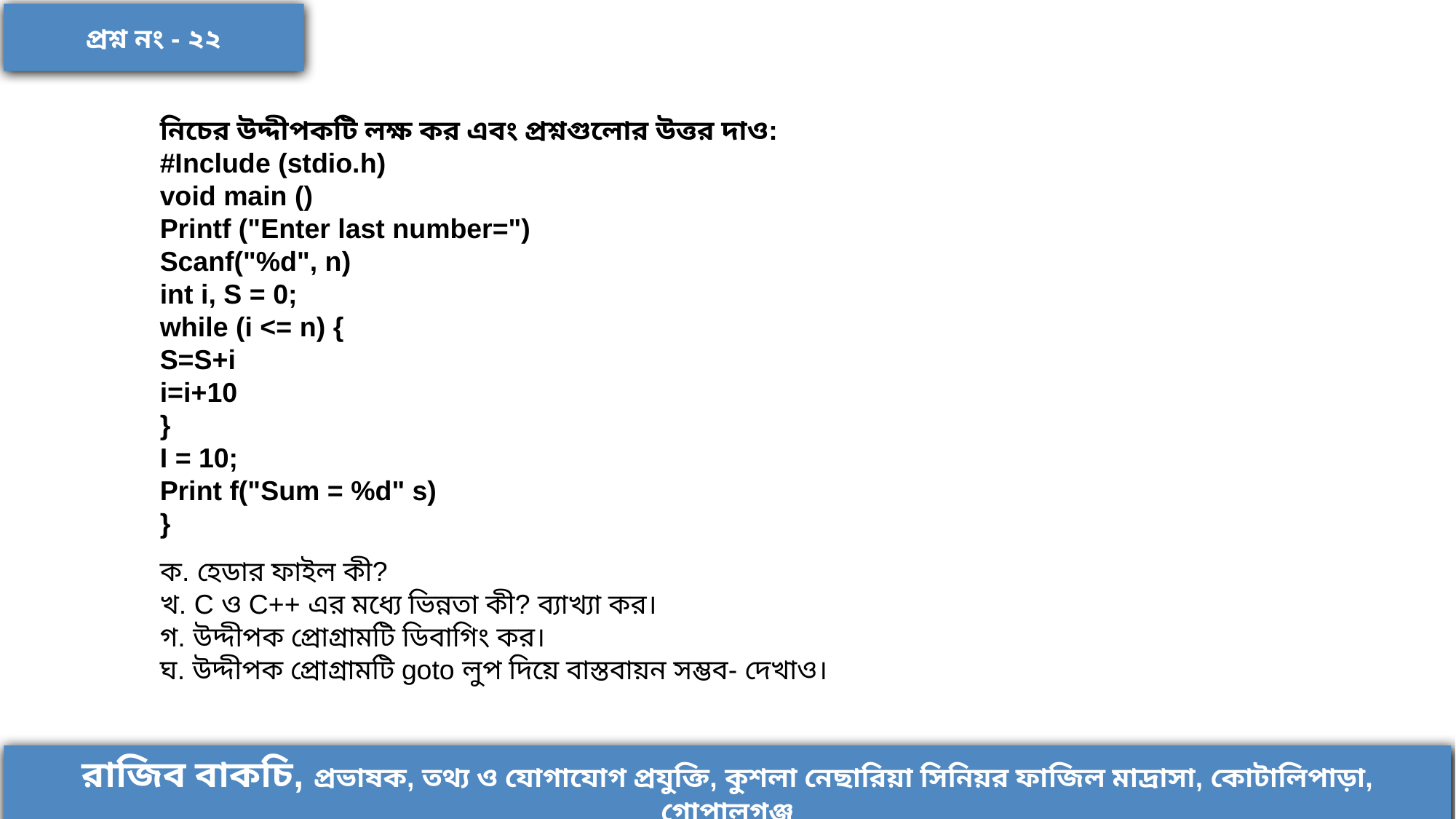

প্রশ্ন নং - ২২
নিচের উদ্দীপকটি লক্ষ কর এবং প্রশ্নগুলোর উত্তর দাও:
#Include (stdio.h)
void main ()
Printf ("Enter last number=")
Scanf("%d", n)
int i, S = 0;
while (i <= n) {
S=S+i
i=i+10
}
I = 10;
Print f("Sum = %d" s)
}
ক. হেডার ফাইল কী?
খ. C ও C++ এর মধ্যে ভিন্নতা কী? ব্যাখ্যা কর।
গ. উদ্দীপক প্রোগ্রামটি ডিবাগিং কর।
ঘ. উদ্দীপক প্রোগ্রামটি goto লুপ দিয়ে বাস্তবায়ন সম্ভব- দেখাও।
রাজিব বাকচি, প্রভাষক, তথ্য ও যোগাযোগ প্রযুক্তি, কুশলা নেছারিয়া সিনিয়র ফাজিল মাদ্রাসা, কোটালিপাড়া, গোপালগঞ্জ